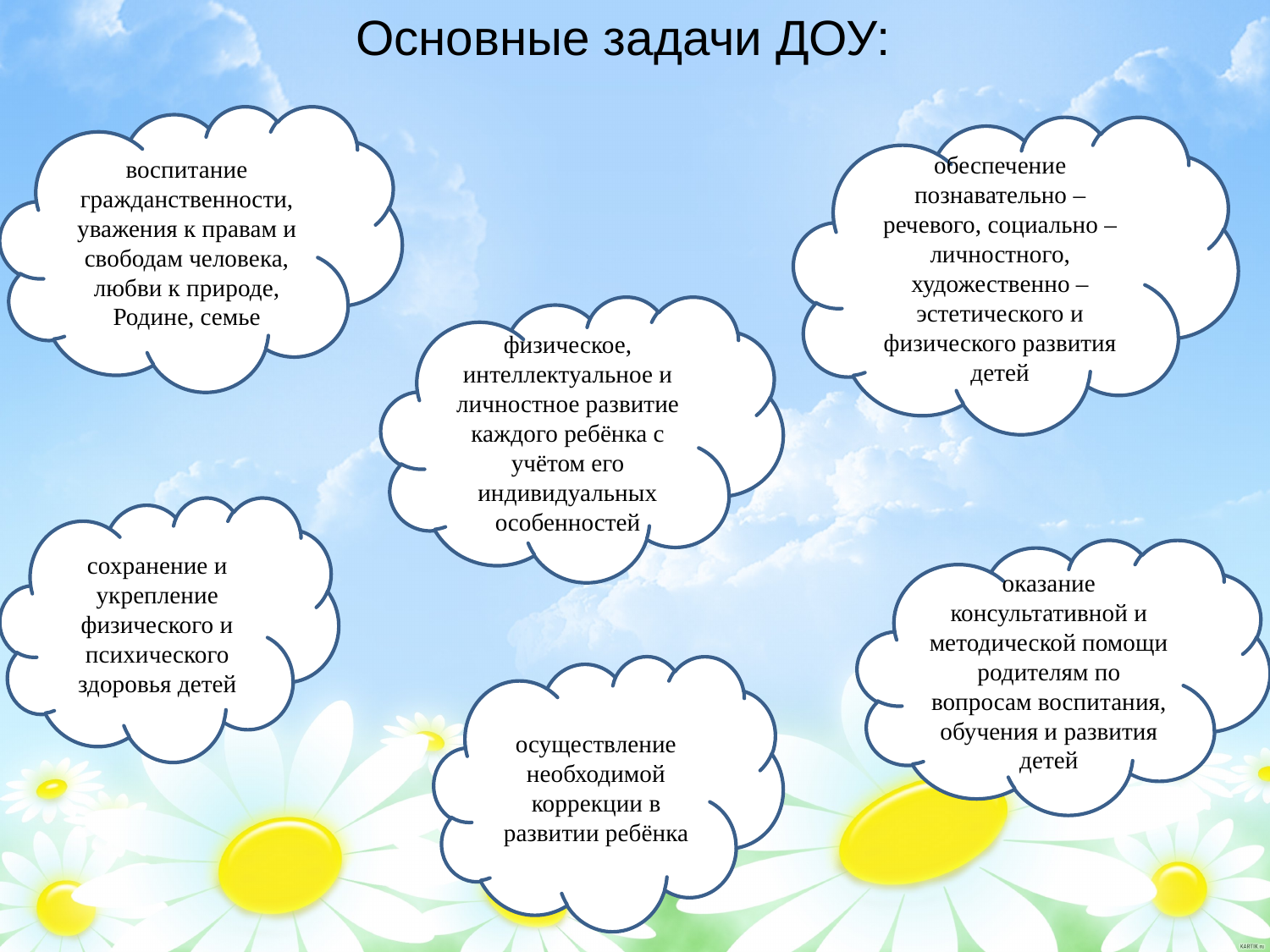

Основные задачи ДОУ:
воспитание гражданственности, уважения к правам и свободам человека, любви к природе, Родине, семье
обеспечение познавательно – речевого, социально – личностного, художественно – эстетического и физического развития детей
физическое, интеллектуальное и личностное развитие каждого ребёнка с учётом его индивидуальных особенностей
сохранение и укрепление физического и психического здоровья детей

оказание консультативной и методической помощи родителям по вопросам воспитания, обучения и развития детей

осуществление необходимой коррекции в развитии ребёнка